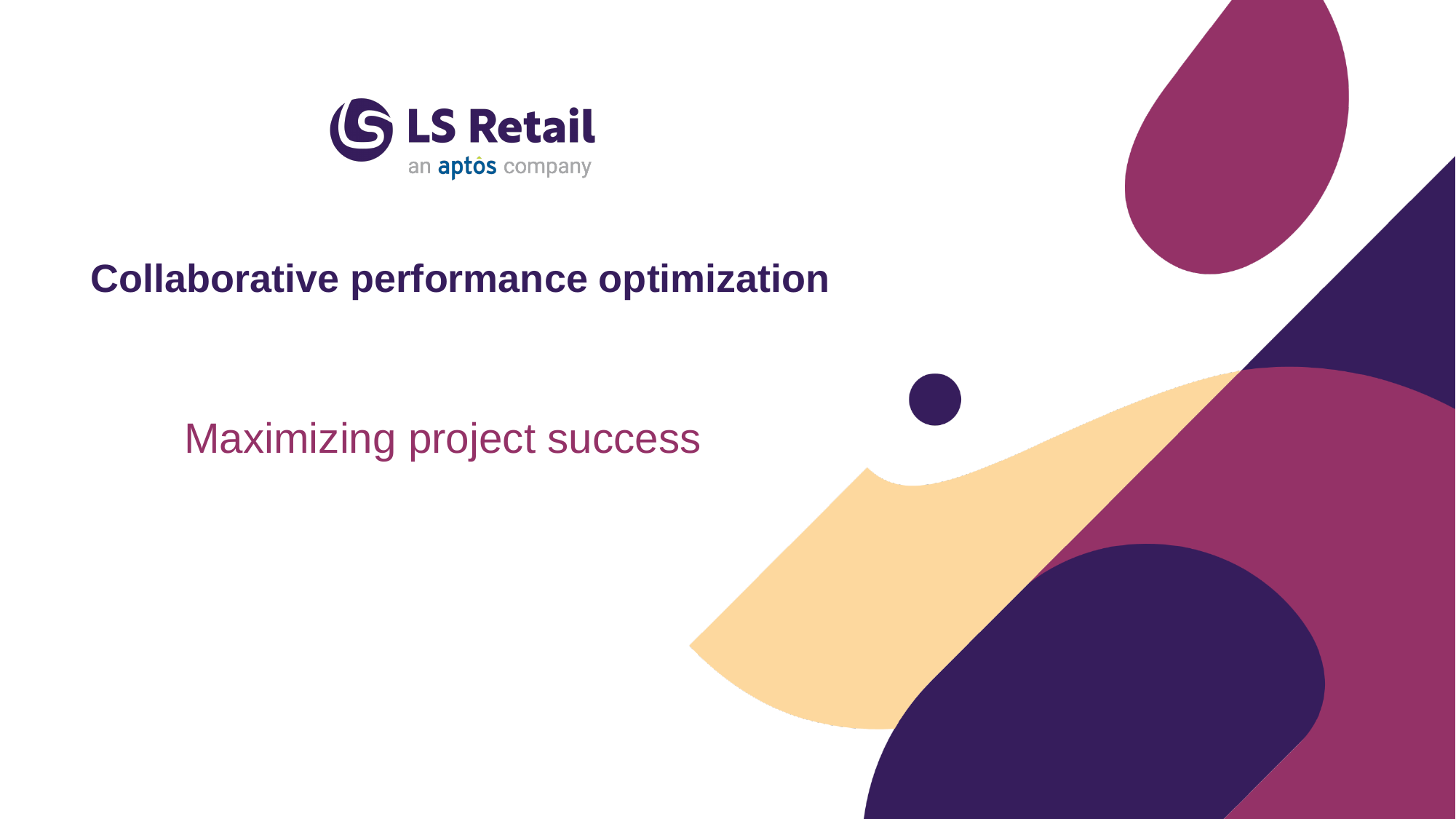

# Collaborative performance optimization
Maximizing project success